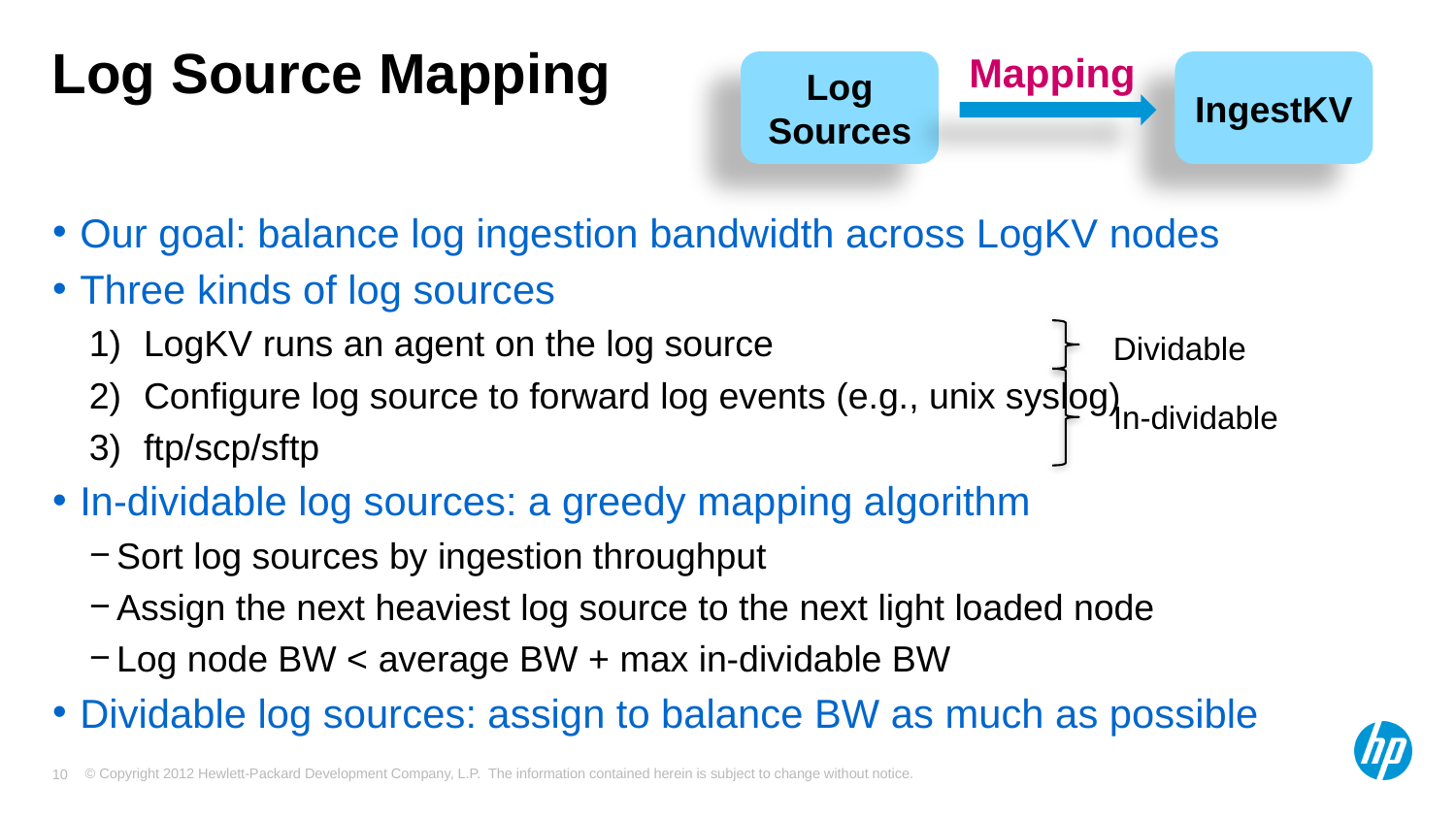

# Log Source Mapping
Mapping
IngestKV

Log Sources
Our goal: balance log ingestion bandwidth across LogKV nodes
Three kinds of log sources
LogKV runs an agent on the log source
Configure log source to forward log events (e.g., unix syslog)
ftp/scp/sftp
In-dividable log sources: a greedy mapping algorithm
Sort log sources by ingestion throughput
Assign the next heaviest log source to the next light loaded node
Log node BW < average BW + max in-dividable BW
Dividable log sources: assign to balance BW as much as possible

Dividable

In-dividable